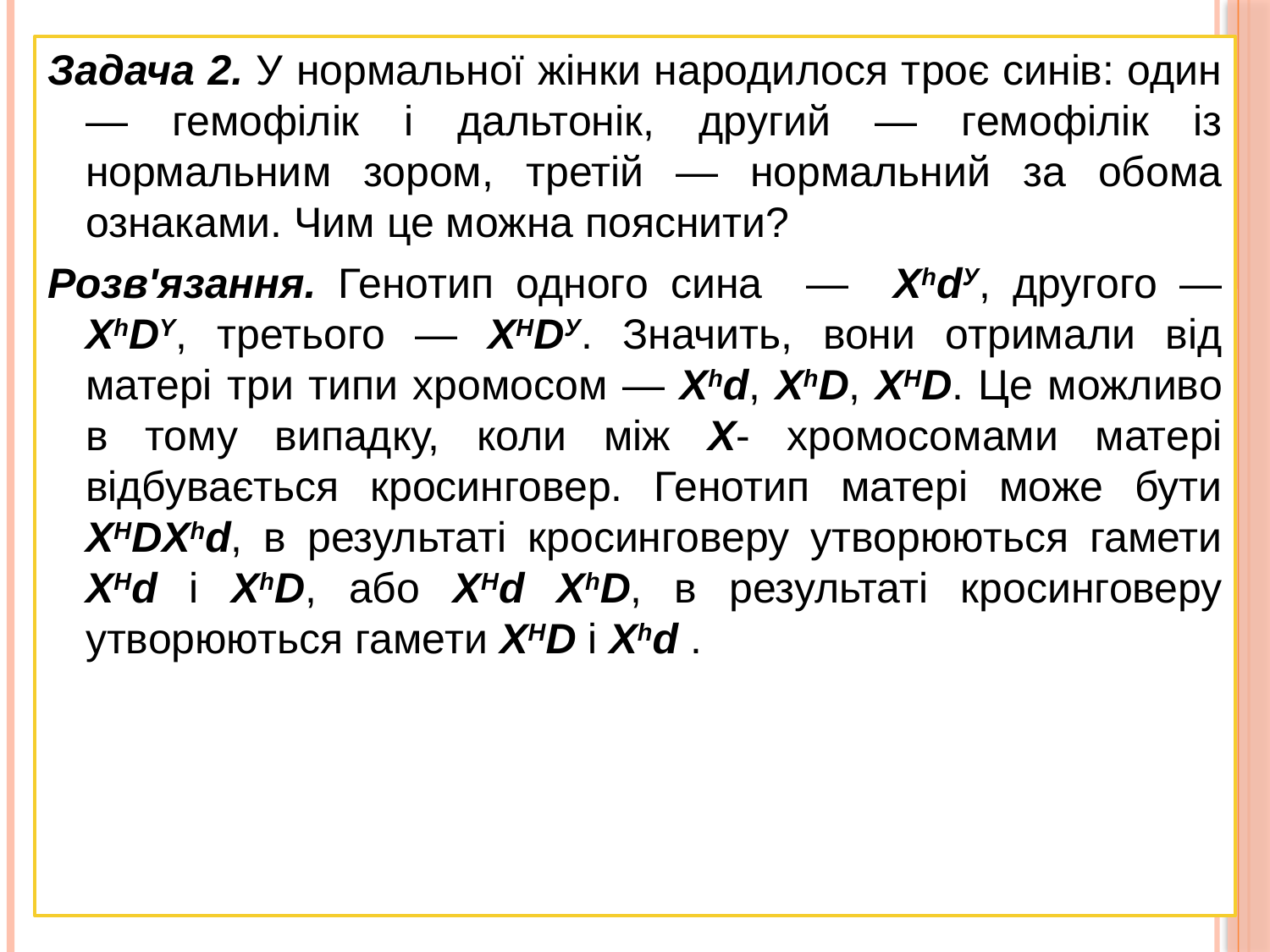

Задача 2. У нормальної жінки народилося троє синів: один — гемофілік і дальтонік, другий — гемофілік із нормальним зором, третій — нормальний за обома ознаками. Чим це можна пояснити?
Розв'язання. Генотип одного сина  —  ХhdУ, другого — ХhDY, третього — ХHDУ. Значить, вони отримали від матері три типи хромосом — Xhd, ХhD, XHD. Це можливо в тому випадку, коли між Х- хромосомами матері відбувається кросинговер. Генотип матері може бути ХHDXhd, в результаті кросинговеру утворюються гамети XHd і ХhD, або XHd XhD, в результаті кросинговеру утворюються гамети XHD і Xhd .